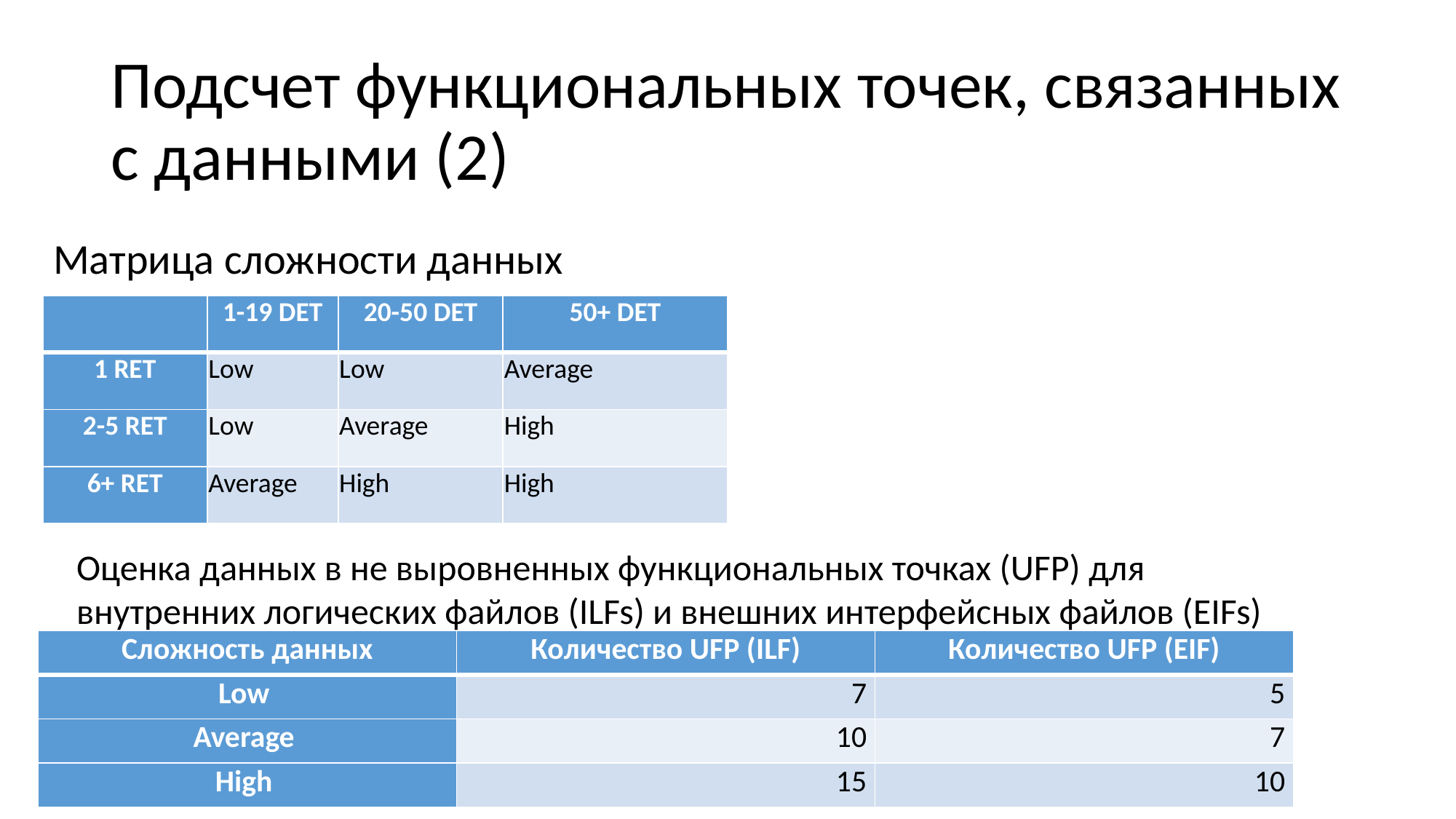

# Подсчет функциональных точек, связанных с данными (2)
Матрица сложности данных
|  | 1-19 DET | 20-50 DET | 50+ DET |
| --- | --- | --- | --- |
| 1 RET | Low | Low | Average |
| 2-5 RET | Low | Average | High |
| 6+ RET | Average | High | High |
Оценка данных в не выровненных функциональных точках (UFP) для внутренних логических файлов (ILFs) и внешних интерфейсных файлов (EIFs)
| Сложность данных | Количество UFP (ILF) | Количество UFP (EIF) |
| --- | --- | --- |
| Low | 7 | 5 |
| Average | 10 | 7 |
| High | 15 | 10 |